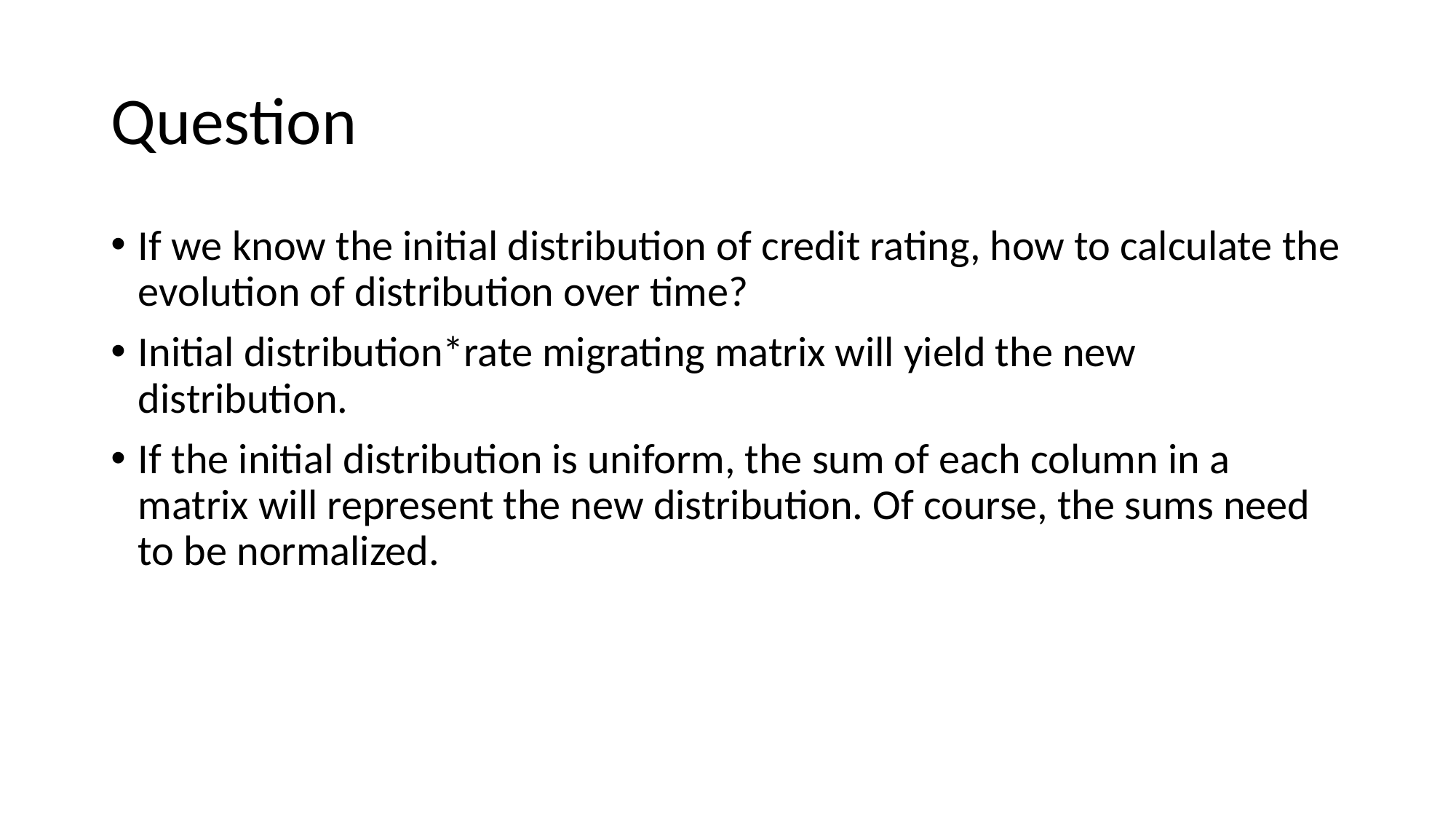

# Question
If we know the initial distribution of credit rating, how to calculate the evolution of distribution over time?
Initial distribution*rate migrating matrix will yield the new distribution.
If the initial distribution is uniform, the sum of each column in a matrix will represent the new distribution. Of course, the sums need to be normalized.